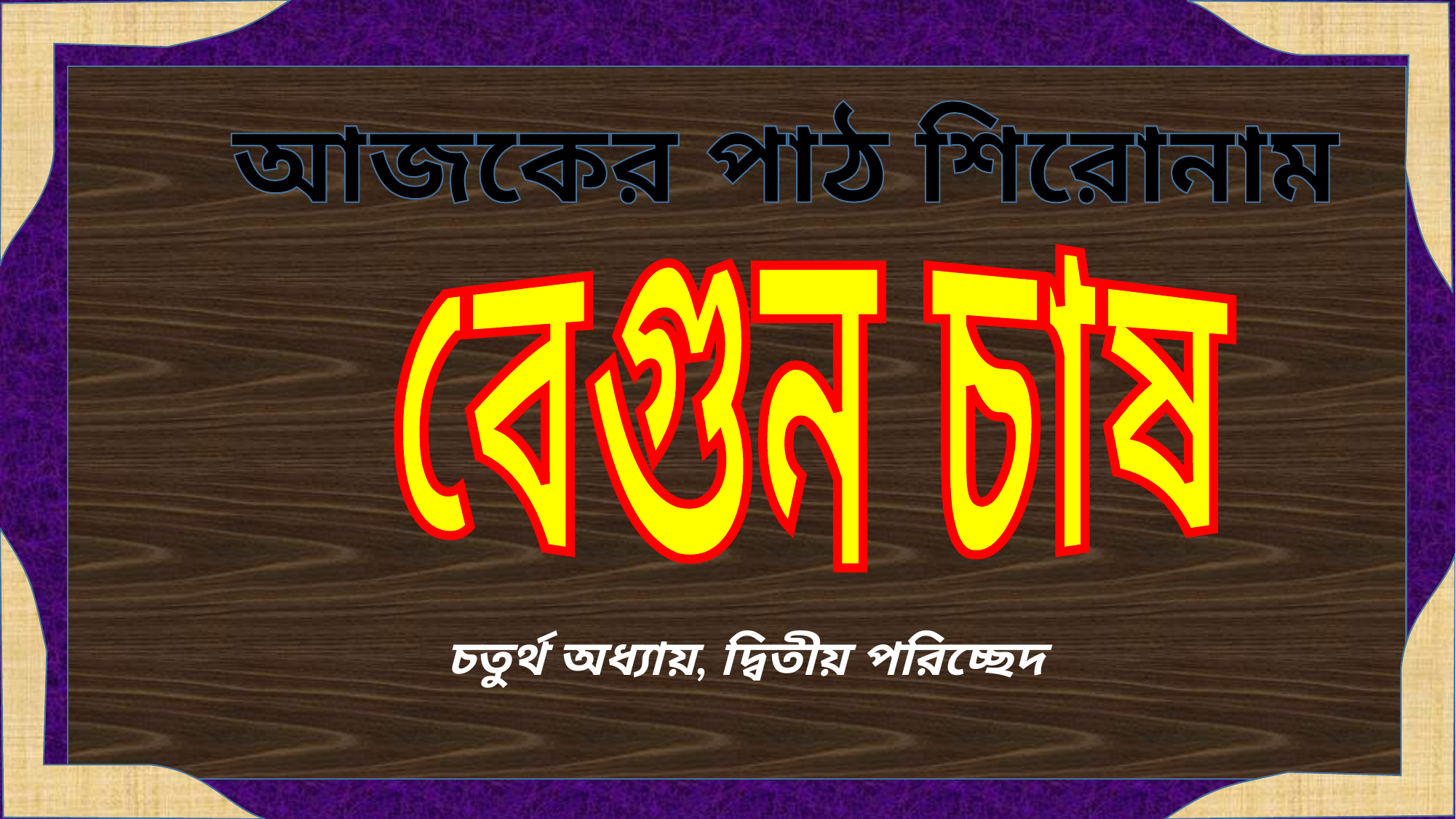

আজকের পাঠ শিরোনাম
বেগুন চাষ

চতুর্থ অধ্যায়, দ্বিতীয় পরিচ্ছেদ